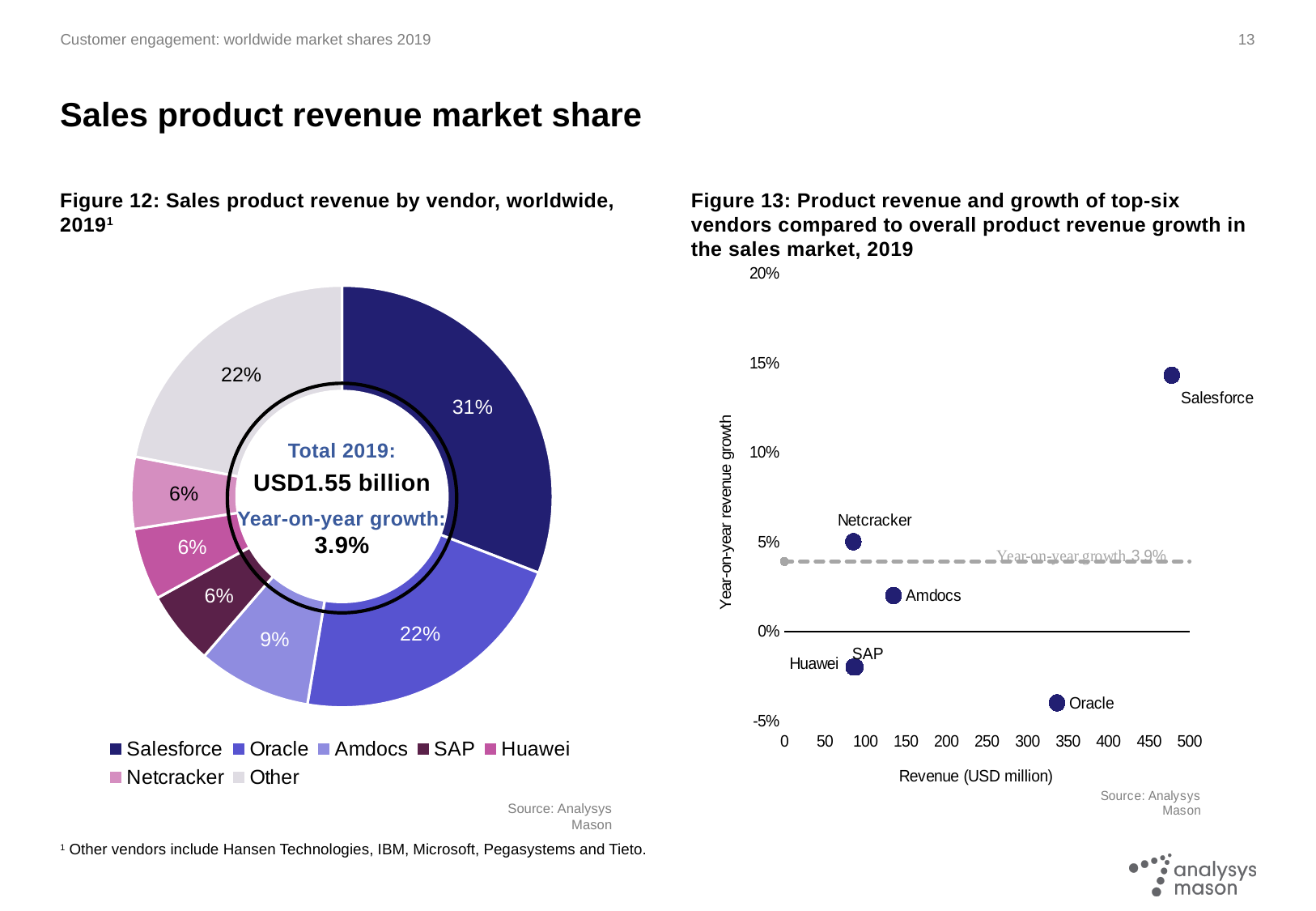

13
# Sales product revenue market share
Figure 12: Sales product revenue by vendor, worldwide, 20191
Figure 13: Product revenue and growth of top-six vendors compared to overall product revenue growth in the sales market, 2019

### Chart

| Category | Product revenue (USD million) |
|---|---|
| Salesforce | 478.042605 |
| Oracle | 336.52061080790736 |
| Amdocs | 134.6803042804126 |
| SAP | 87.74160252479346 |
| Huawei | 85.55177895209891 |
| Netcracker | 85.176 |
| Other | 339.9475851824618 |

### Chart

| Category | Year-on-year revenue growth |  |
|---|---|---|
Total 2019:
USD1.55 billion
Year-on-year growth:
3.9%
Source: Analysys Mason
1 Other vendors include Hansen Technologies, IBM, Microsoft, Pegasystems and Tieto.